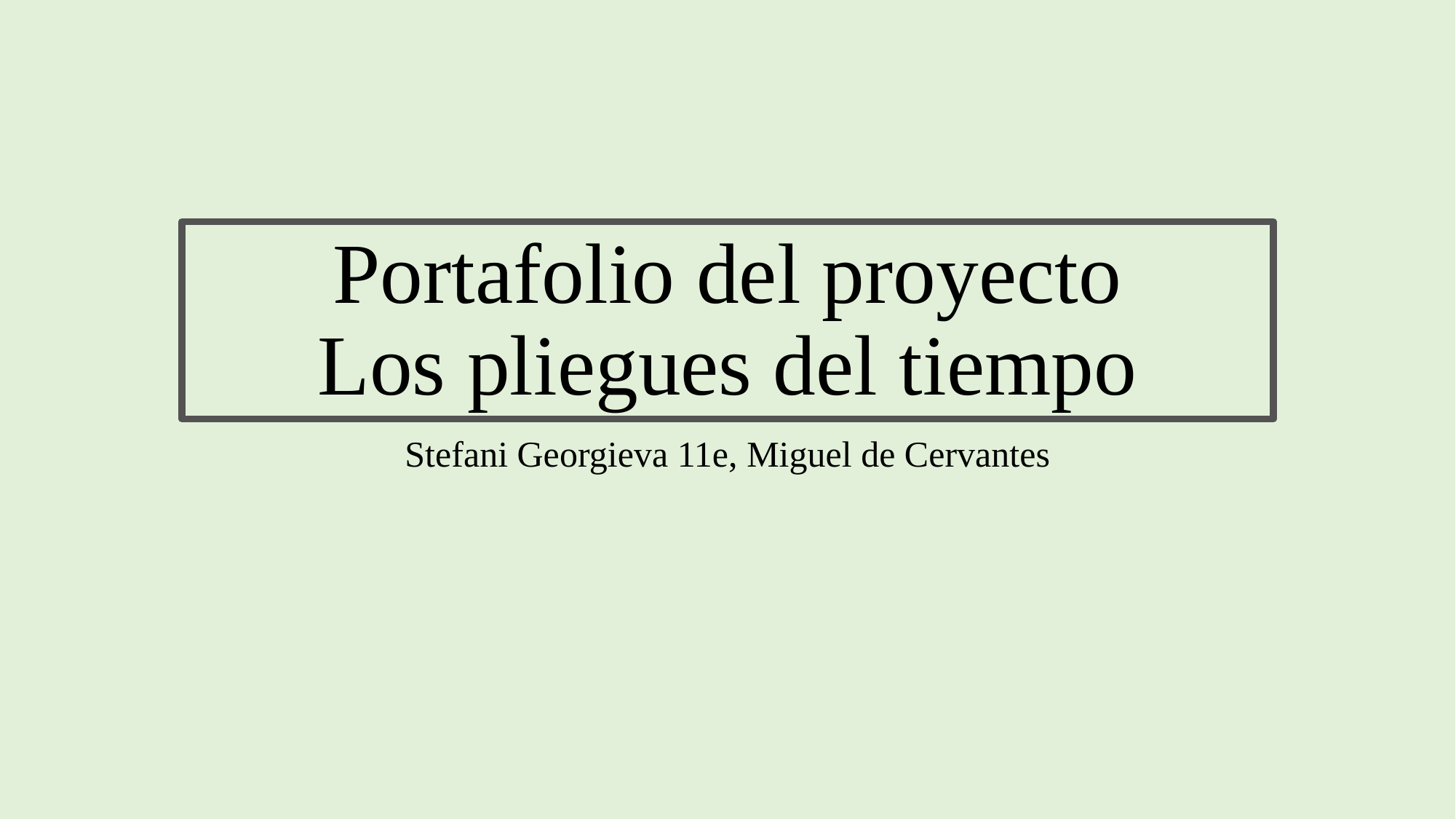

# Portafolio del proyecto Los pliegues del tiempo
Stefani Georgieva 11e, Miguel de Cervantes